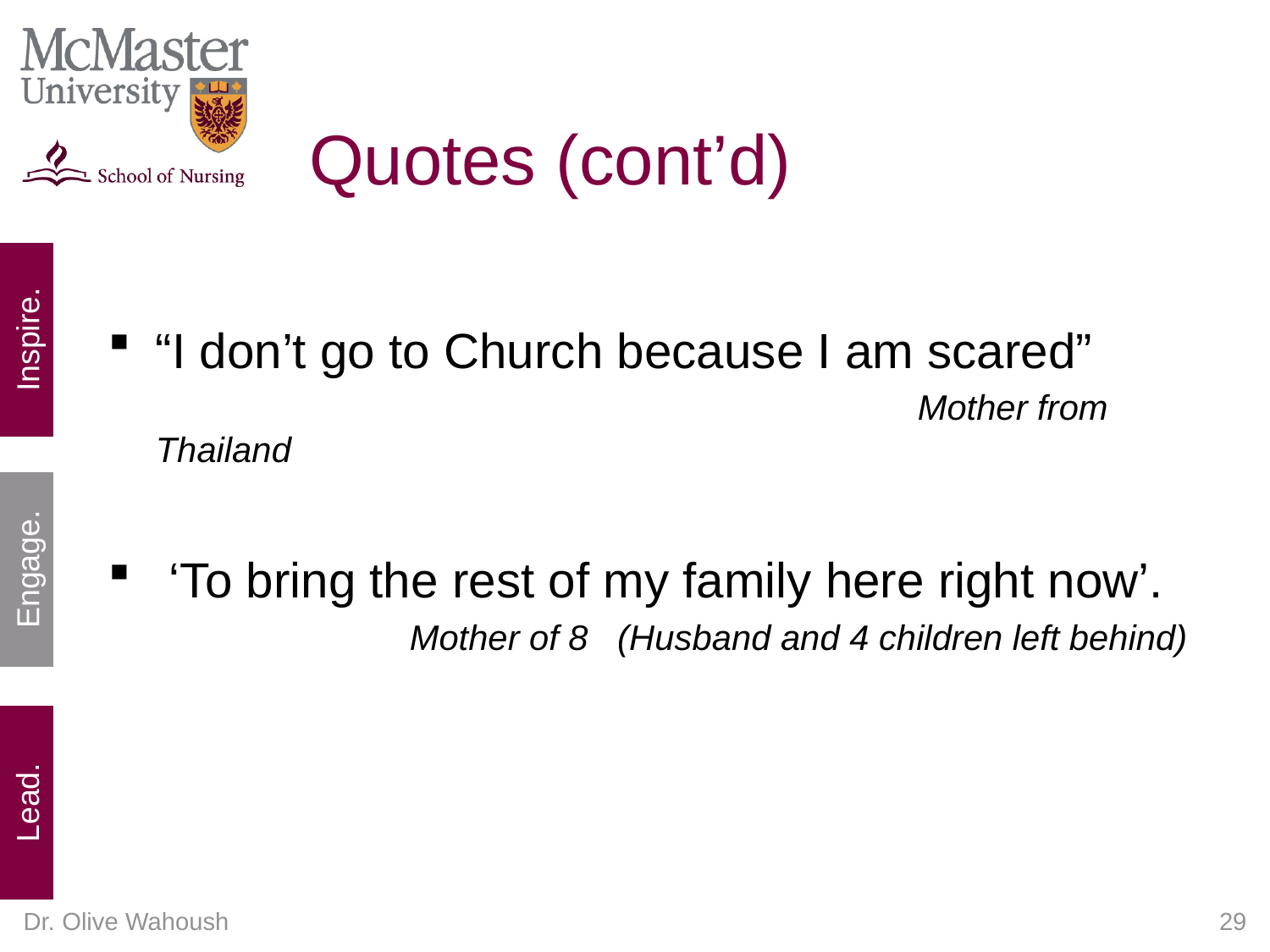

# Quotes (cont’d)

“I don’t go to Church because I am scared”
							Mother from Thailand

 ‘To bring the rest of my family here right now’.
			Mother of 8   (Husband and 4 children left behind)

Dr. Olive Wahoush
29